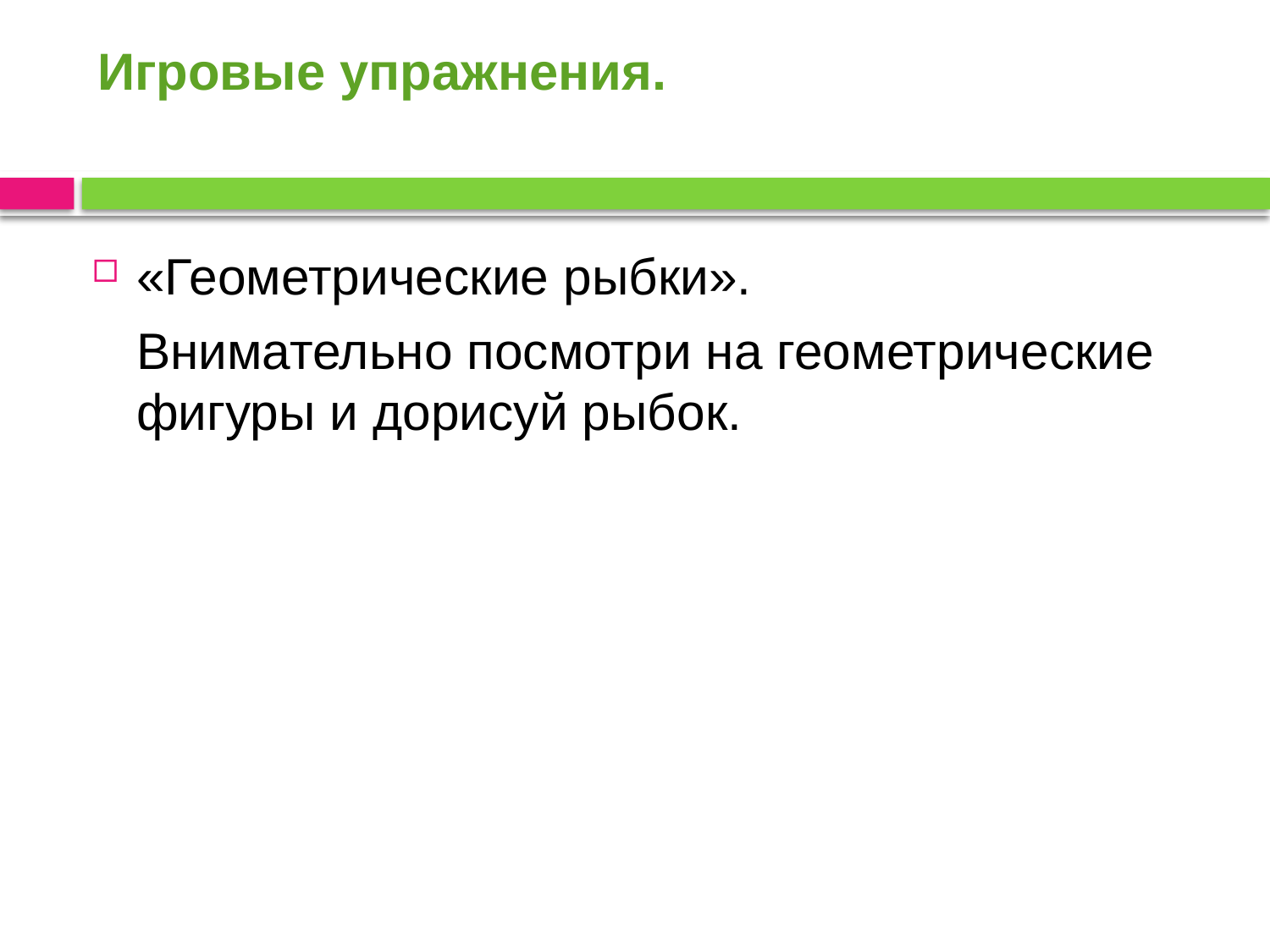

# Игровые упражнения.
«Геометрические рыбки».
	Внимательно посмотри на геометрические фигуры и дорисуй рыбок.